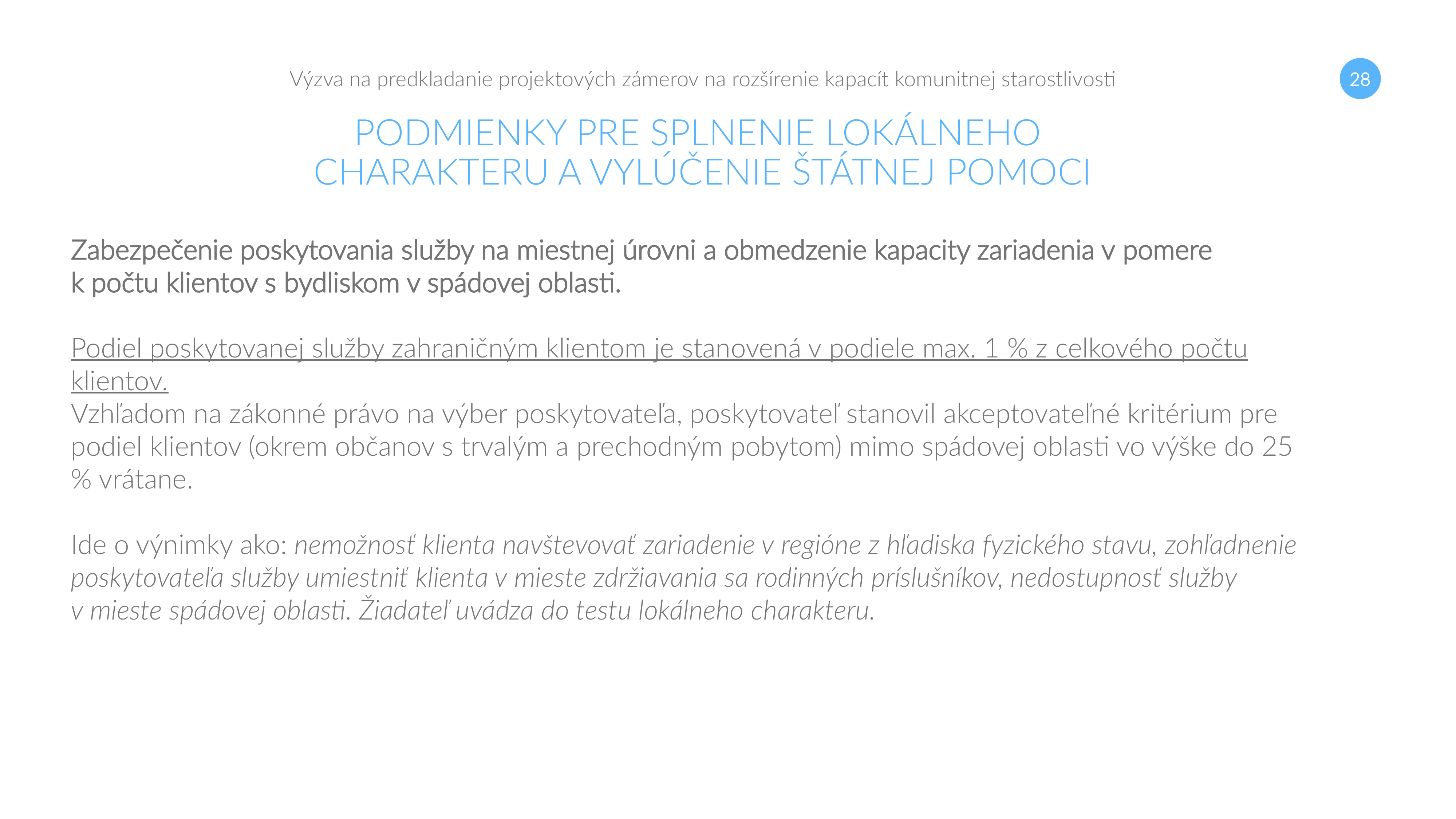

Výzva na predkladanie projektových zámerov na rozšírenie kapacít komunitnej starostlivosti

PODMIENKY PRE SPLNENIE LOKÁLNEHO
CHARAKTERU A VYLÚČENIE ŠTÁTNEJ POMOCI

Zabezpečenie poskytovania služby na miestnej úrovni a obmedzenie kapacity zariadenia v pomere k počtu klientov s bydliskom v spádovej oblasti.

Podiel poskytovanej služby zahraničným klientom je stanovená v podiele max. 1 % z celkového počtu klientov.
Vzhľadom na zákonné právo na výber poskytovateľa, poskytovateľ stanovil akceptovateľné kritérium pre podiel klientov (okrem občanov s trvalým a prechodným pobytom) mimo spádovej oblasti vo výške do 25 % vrátane.

Ide o výnimky ako: nemožnosť klienta navštevovať zariadenie v regióne z hľadiska fyzického stavu, zohľadnenie poskytovateľa služby umiestniť klienta v mieste zdržiavania sa rodinných príslušníkov, nedostupnosť služby v mieste spádovej oblasti. Žiadateľ uvádza do testu lokálneho charakteru.